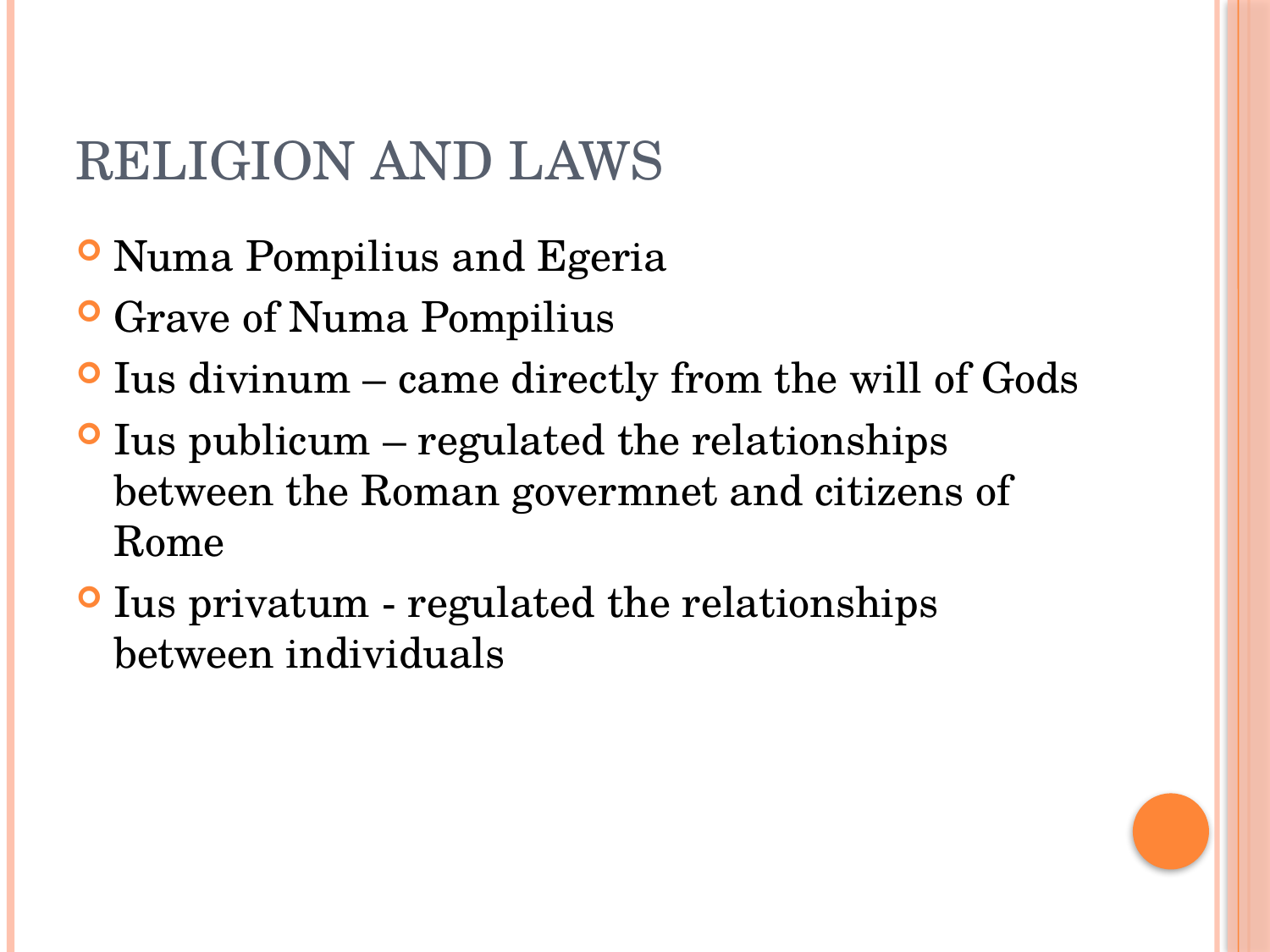

# Religion and Laws
Numa Pompilius and Egeria
Grave of Numa Pompilius
Ius divinum – came directly from the will of Gods
Ius publicum – regulated the relationships between the Roman govermnet and citizens of Rome
Ius privatum - regulated the relationships between individuals